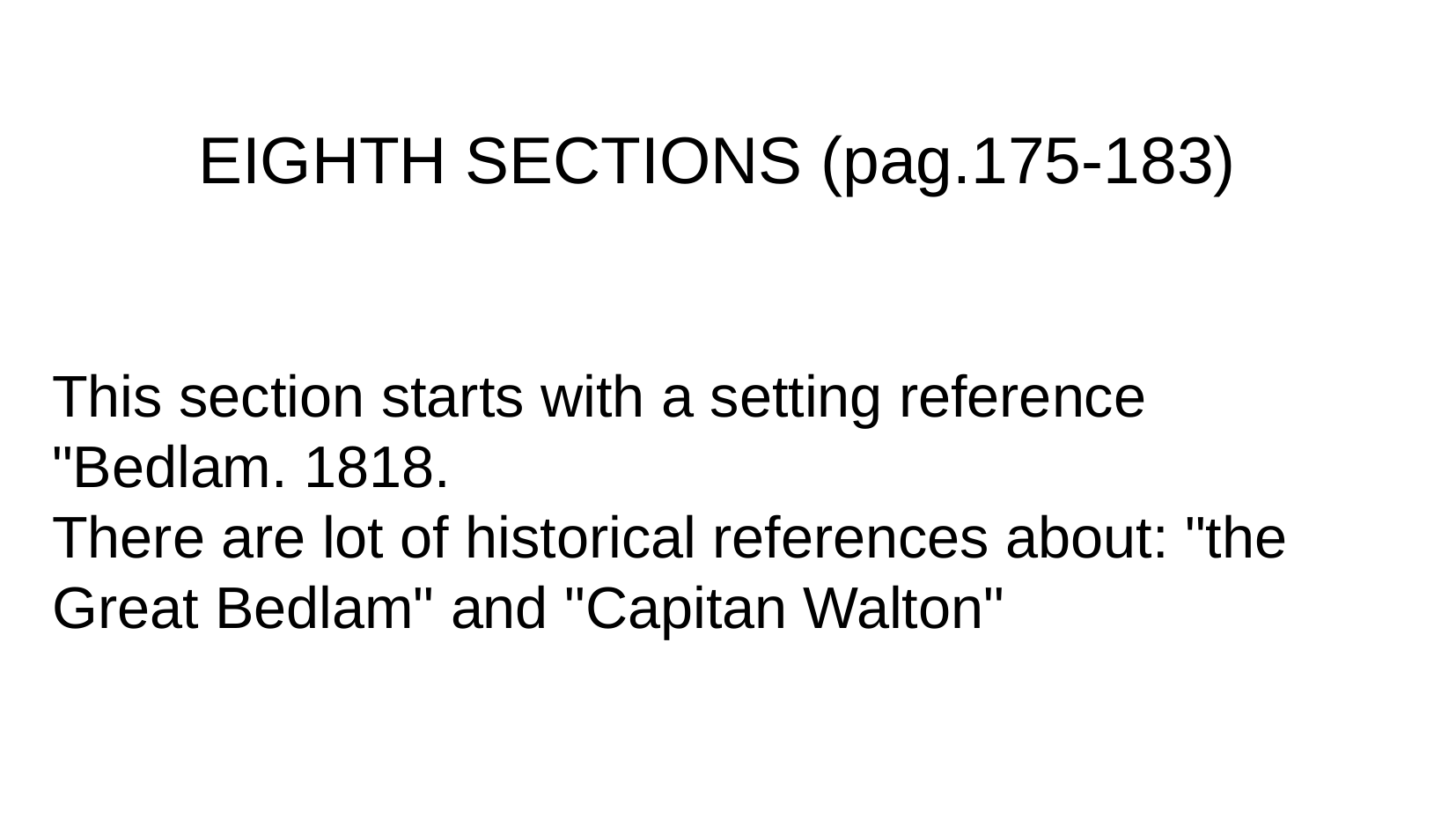

EIGHTH SECTIONS (pag.175-183)
This section starts with a setting reference "Bedlam. 1818.
There are lot of historical references about: "the Great Bedlam" and "Capitan Walton"